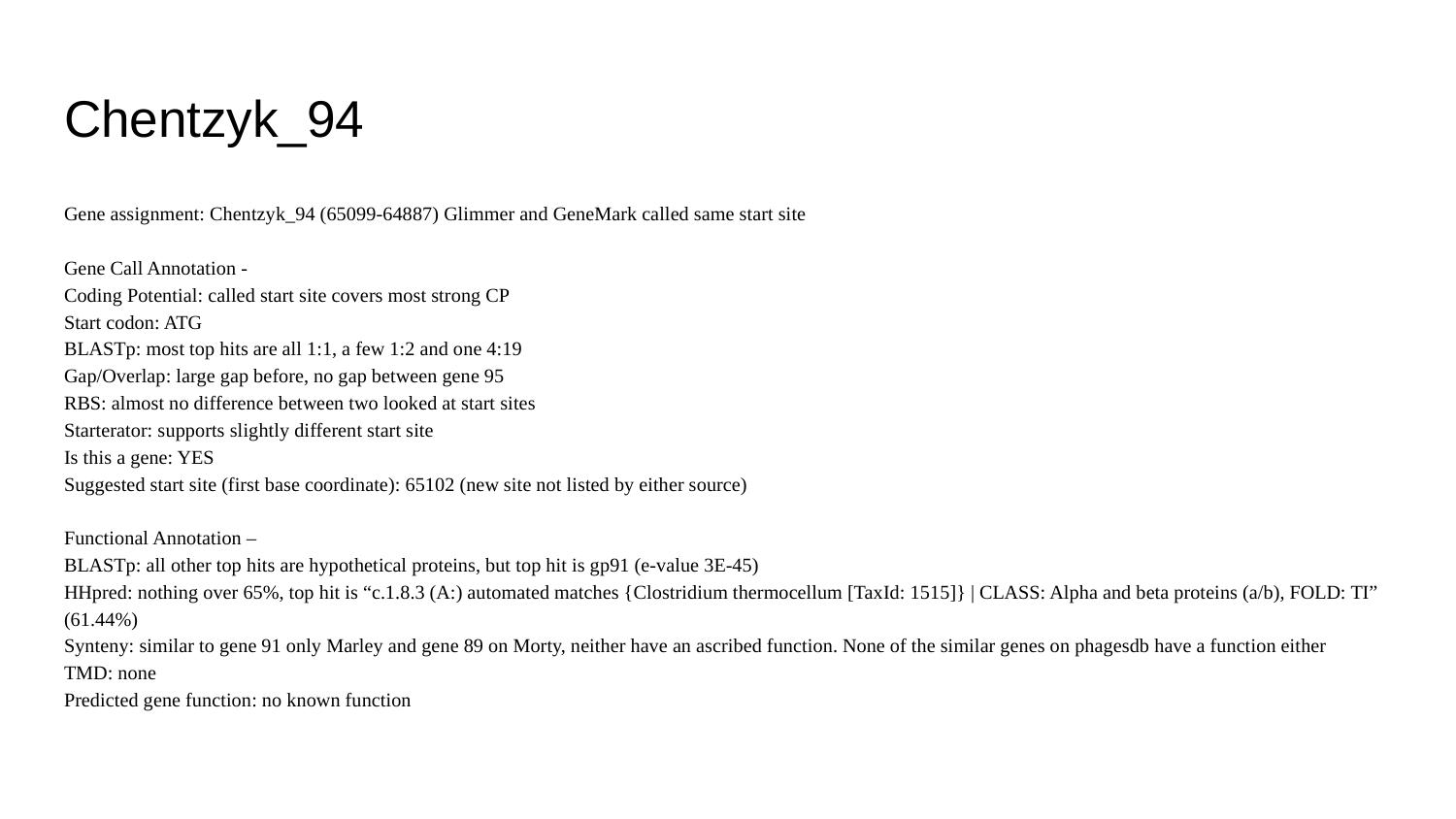

# Chentzyk_94

Gene assignment: Chentzyk_94 (65099-64887) Glimmer and GeneMark called same start site

Gene Call Annotation -
Coding Potential: called start site covers most strong CP
Start codon: ATG
BLASTp: most top hits are all 1:1, a few 1:2 and one 4:19
Gap/Overlap: large gap before, no gap between gene 95
RBS: almost no difference between two looked at start sites
Starterator: supports slightly different start site
Is this a gene: YES
Suggested start site (first base coordinate): 65102 (new site not listed by either source)

Functional Annotation –
BLASTp: all other top hits are hypothetical proteins, but top hit is gp91 (e-value 3E-45)
HHpred: nothing over 65%, top hit is “c.1.8.3 (A:) automated matches {Clostridium thermocellum [TaxId: 1515]} | CLASS: Alpha and beta proteins (a/b), FOLD: TI” (61.44%)
Synteny: similar to gene 91 only Marley and gene 89 on Morty, neither have an ascribed function. None of the similar genes on phagesdb have a function either
TMD: none
Predicted gene function: no known function